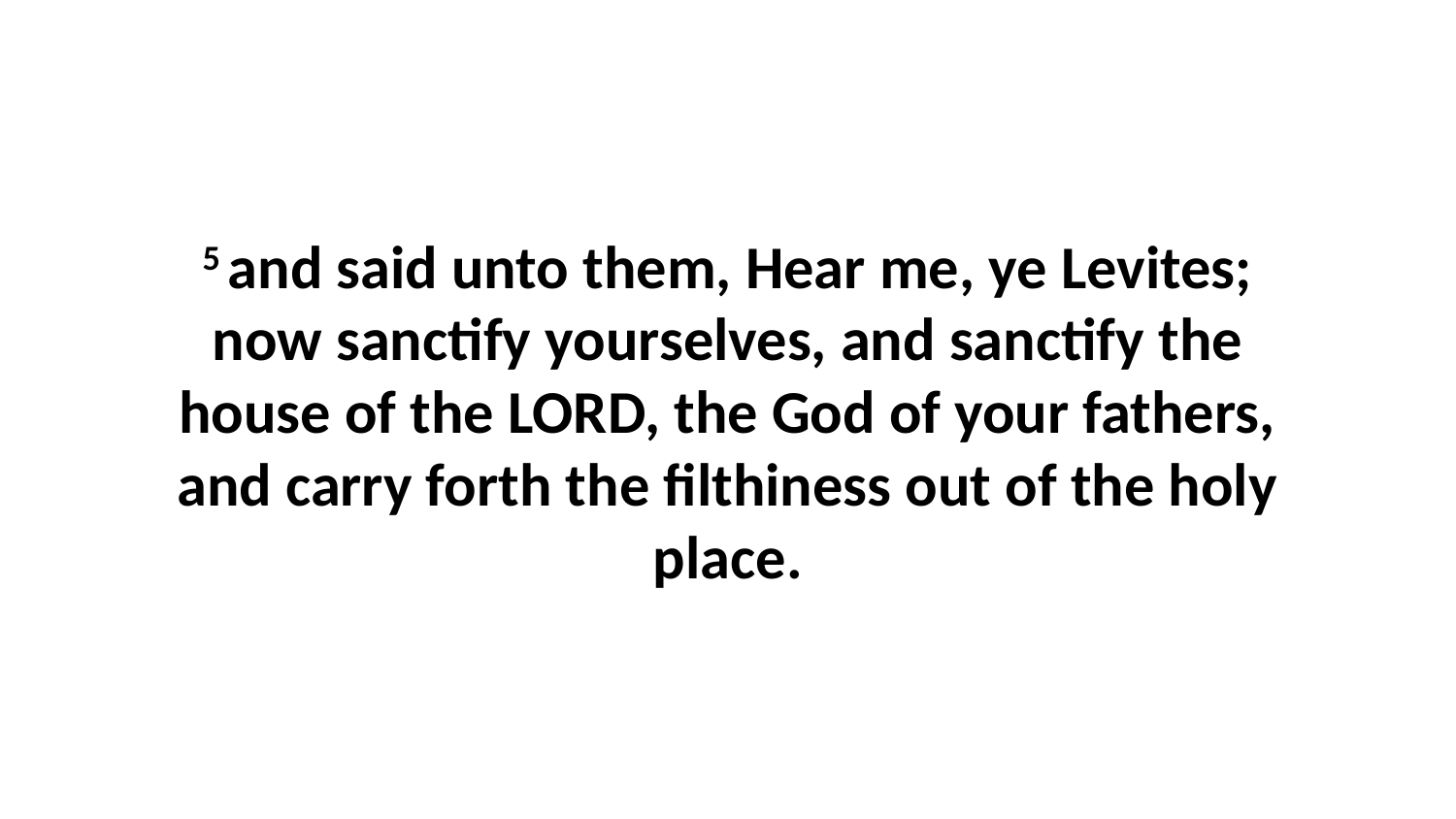

5 and said unto them, Hear me, ye Levites; now sanctify yourselves, and sanctify the house of the LORD, the God of your fathers, and carry forth the filthiness out of the holy place.